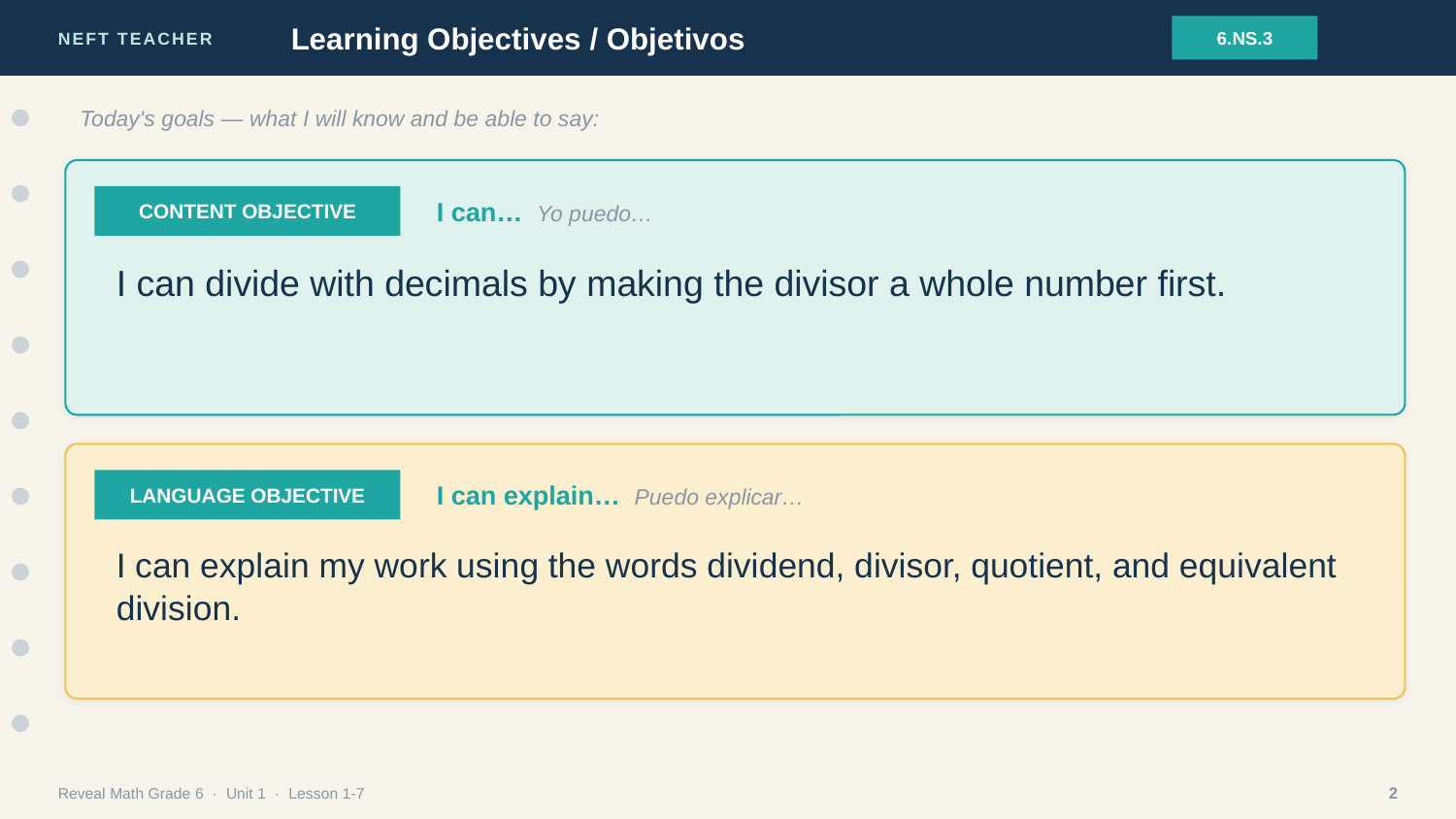

NEFT TEACHER
Learning Objectives / Objetivos
6.NS.3
Today's goals — what I will know and be able to say:

CONTENT OBJECTIVE
I can…  Yo puedo…
I can divide with decimals by making the divisor a whole number first.

LANGUAGE OBJECTIVE
I can explain…  Puedo explicar…

I can explain my work using the words dividend, divisor, quotient, and equivalent division.

Reveal Math Grade 6  ·  Unit 1  ·  Lesson 1-7
2